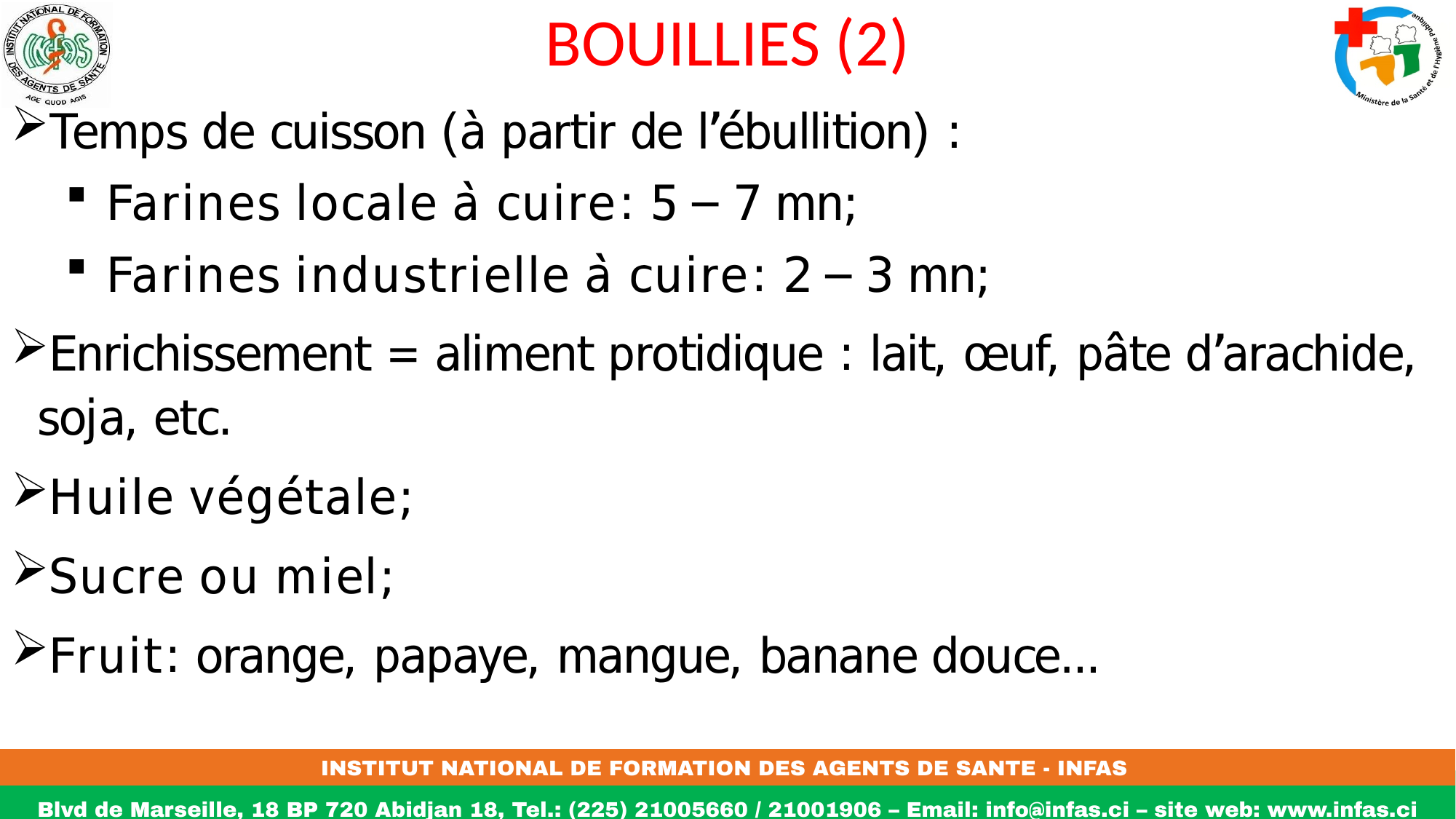

# BOUILLIES (2)
Temps de cuisson (à partir de l’ébullition) :
 Farines locale à cuire: 5 – 7 mn;
 Farines industrielle à cuire: 2 – 3 mn;
Enrichissement = aliment protidique : lait, œuf, pâte d’arachide, soja, etc.
Huile végétale;
Sucre ou miel;
Fruit: orange, papaye, mangue, banane douce…